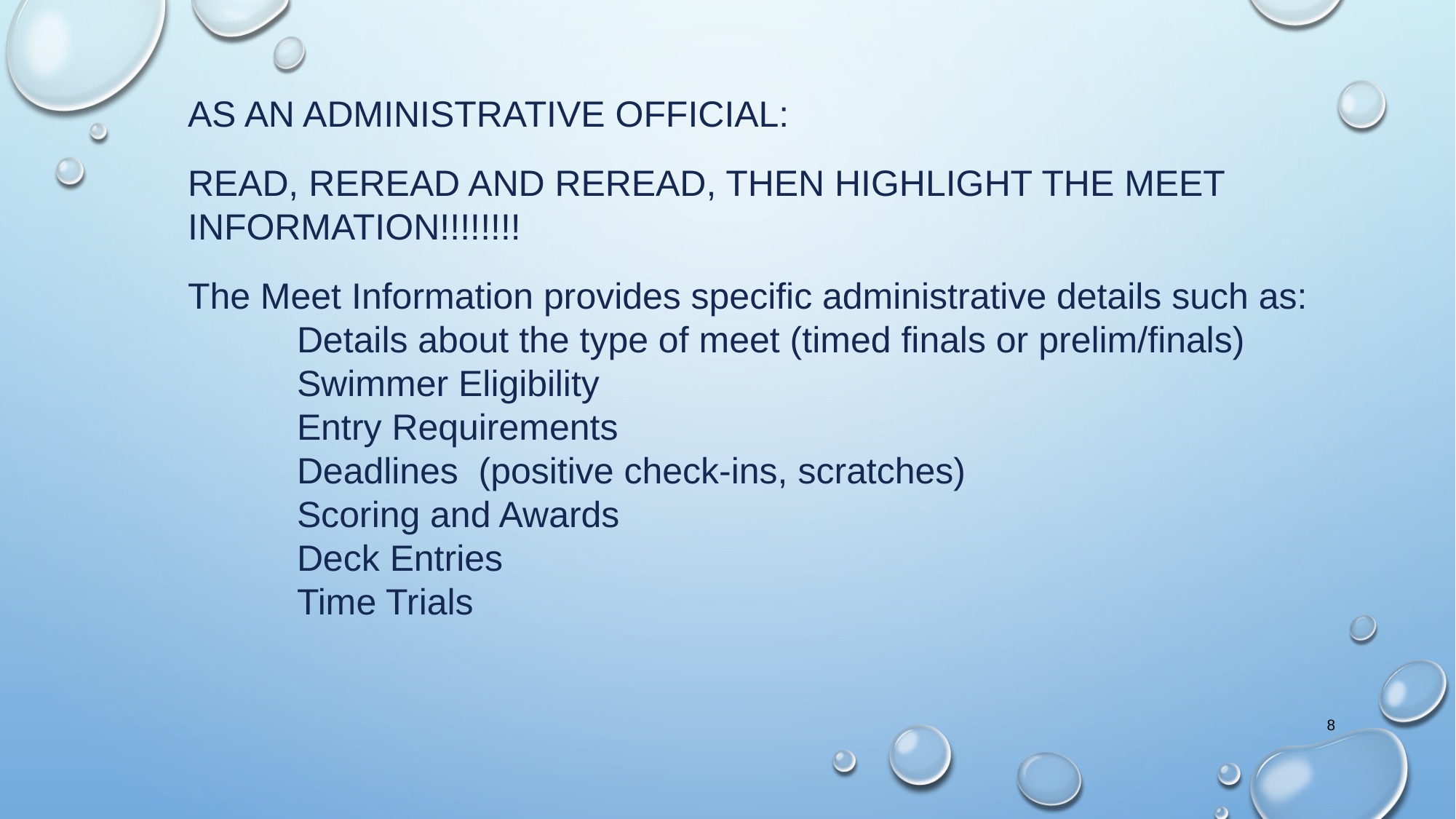

AS AN ADMINISTRATIVE OFFICIAL:

READ, REREAD AND REREAD, THEN HIGHLIGHT THE MEET INFORMATION!!!!!!!!

The Meet Information provides specific administrative details such as:
	Details about the type of meet (timed finals or prelim/finals)
	Swimmer Eligibility
	Entry Requirements
	Deadlines  (positive check-ins, scratches)
	Scoring and Awards
	Deck Entries
	Time Trials
8